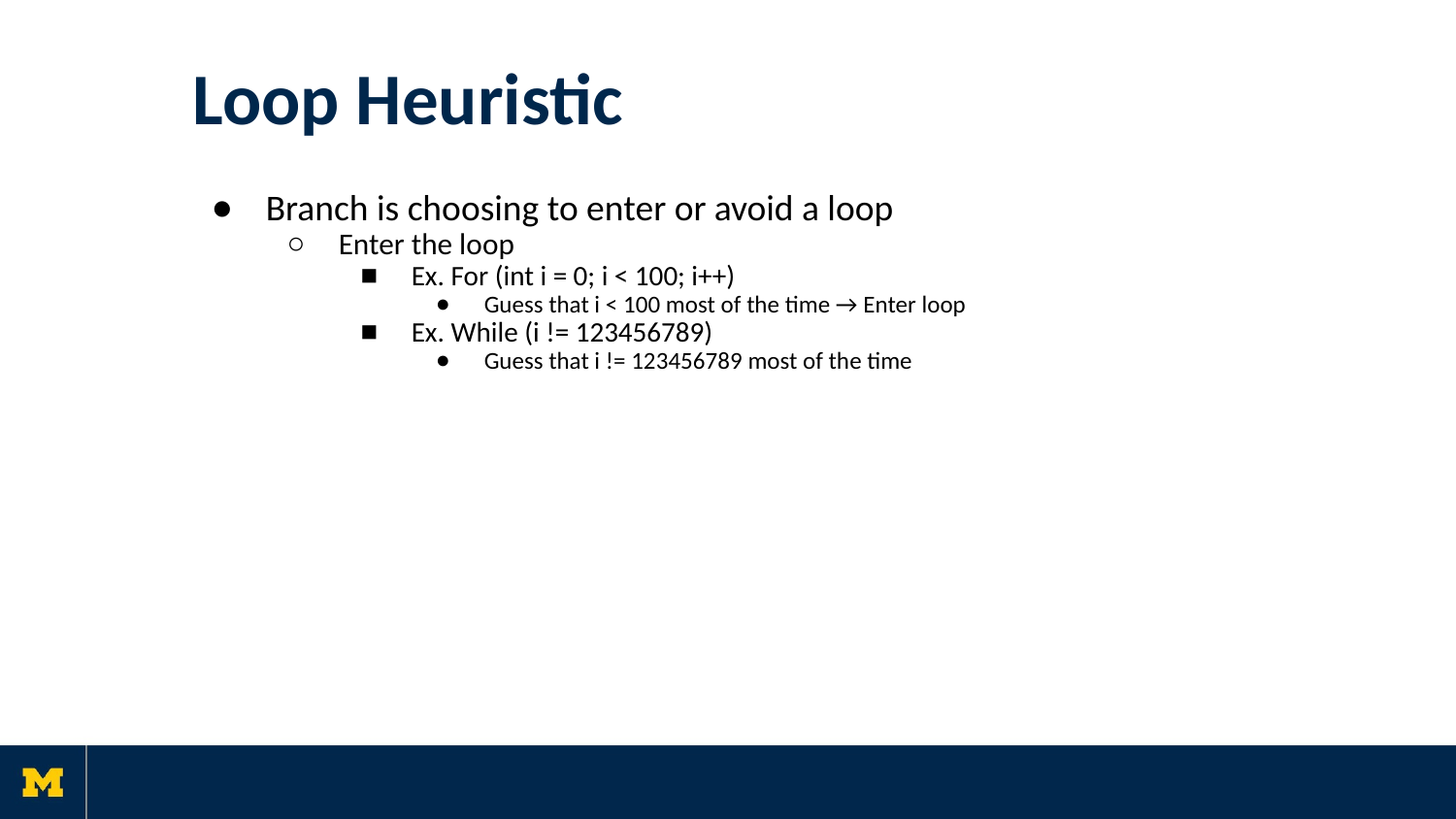

# Loop Heuristic
Branch is choosing to enter or avoid a loop
Enter the loop
Ex. For (int i = 0; i < 100; i++)
Guess that i < 100 most of the time → Enter loop
Ex. While (i != 123456789)
Guess that i != 123456789 most of the time